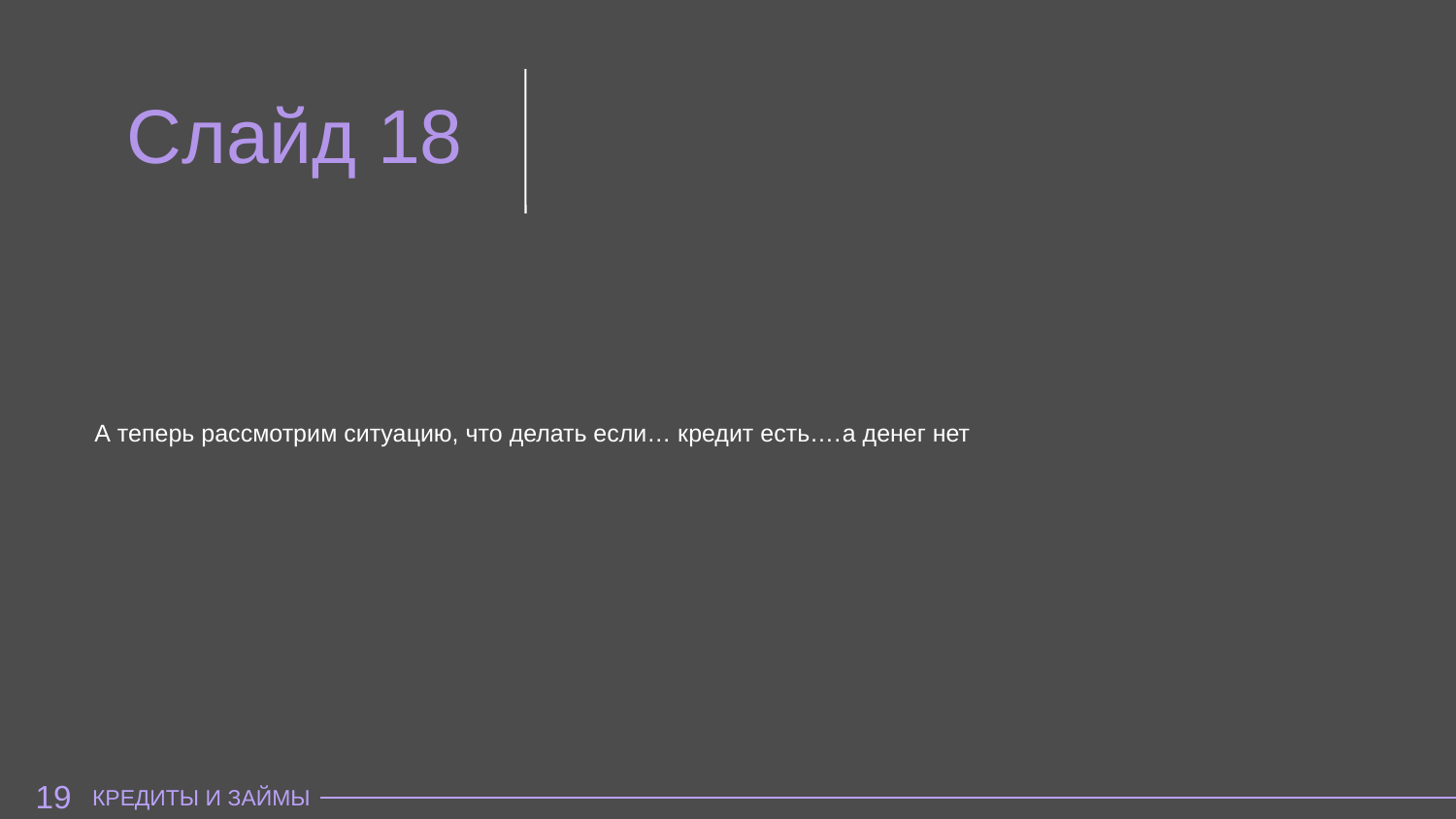

Слайд 18

А теперь рассмотрим ситуацию, что делать если… кредит есть….а денег нет
19
КРЕДИТЫ И ЗАЙМЫ